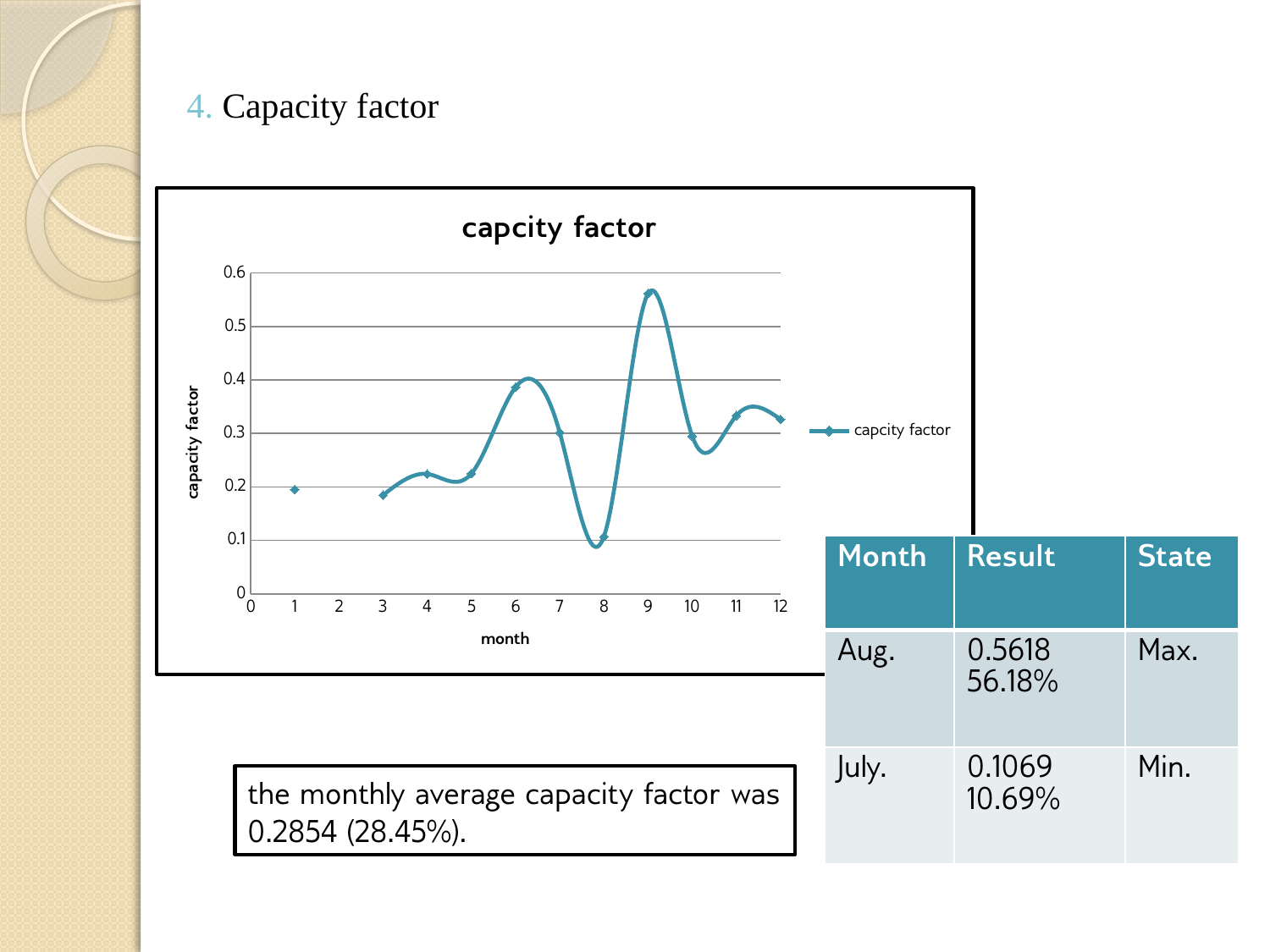

4. Capacity factor

### Chart:

| Category | capcity factor  |
|---|---|
| Month | Result | State |
| --- | --- | --- |
| Aug. | 0.5618 56.18% | Max. |
| July. | 0.1069 10.69% | Min. |
the monthly average capacity factor was 0.2854 (28.45%).